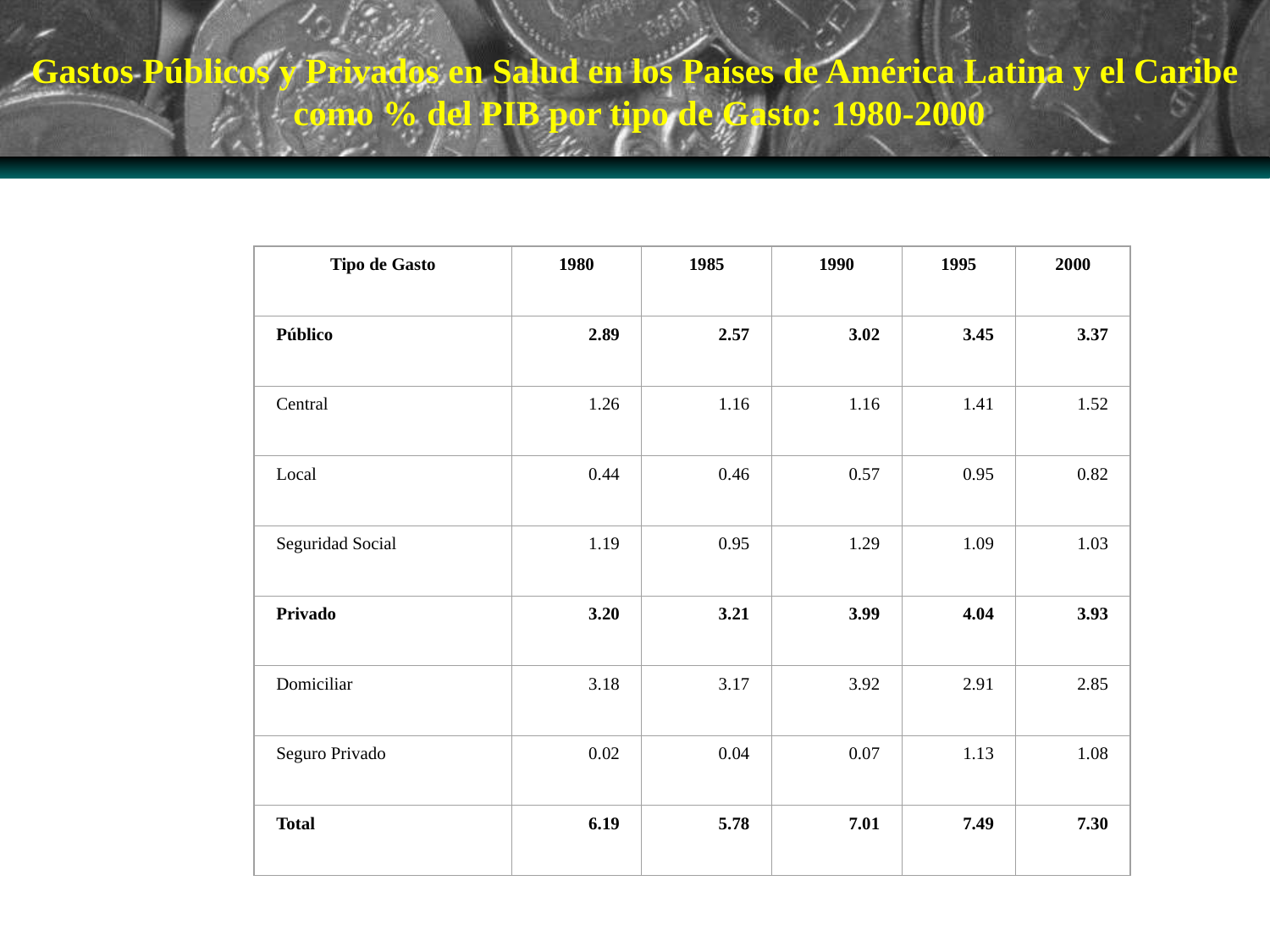

Gastos Públicos y Privados en Salud en los Países de América Latina y el Caribe
 como % del PIB por tipo de Gasto: 1980-2000

Tipo de Gasto

1980

1985

1990

1995

2000

Público

2.89

2.57

3.02

3.45

3.37

Central

1.26

1.16

1.16

1.41

1.52

Local

0.44

0.46

0.57

0.95

0.82

Seguridad Social

1.19

0.95

1.29

1.09

1.03

Privado

3.20

3.21

3.99

4.04

3.93

Domiciliar

3.18

3.17

3.92

2.91

2.85

Seguro Privado

0.02

0.04

0.07

1.13

1.08

Total

6.19

5.78

7.01

7.49

7.30